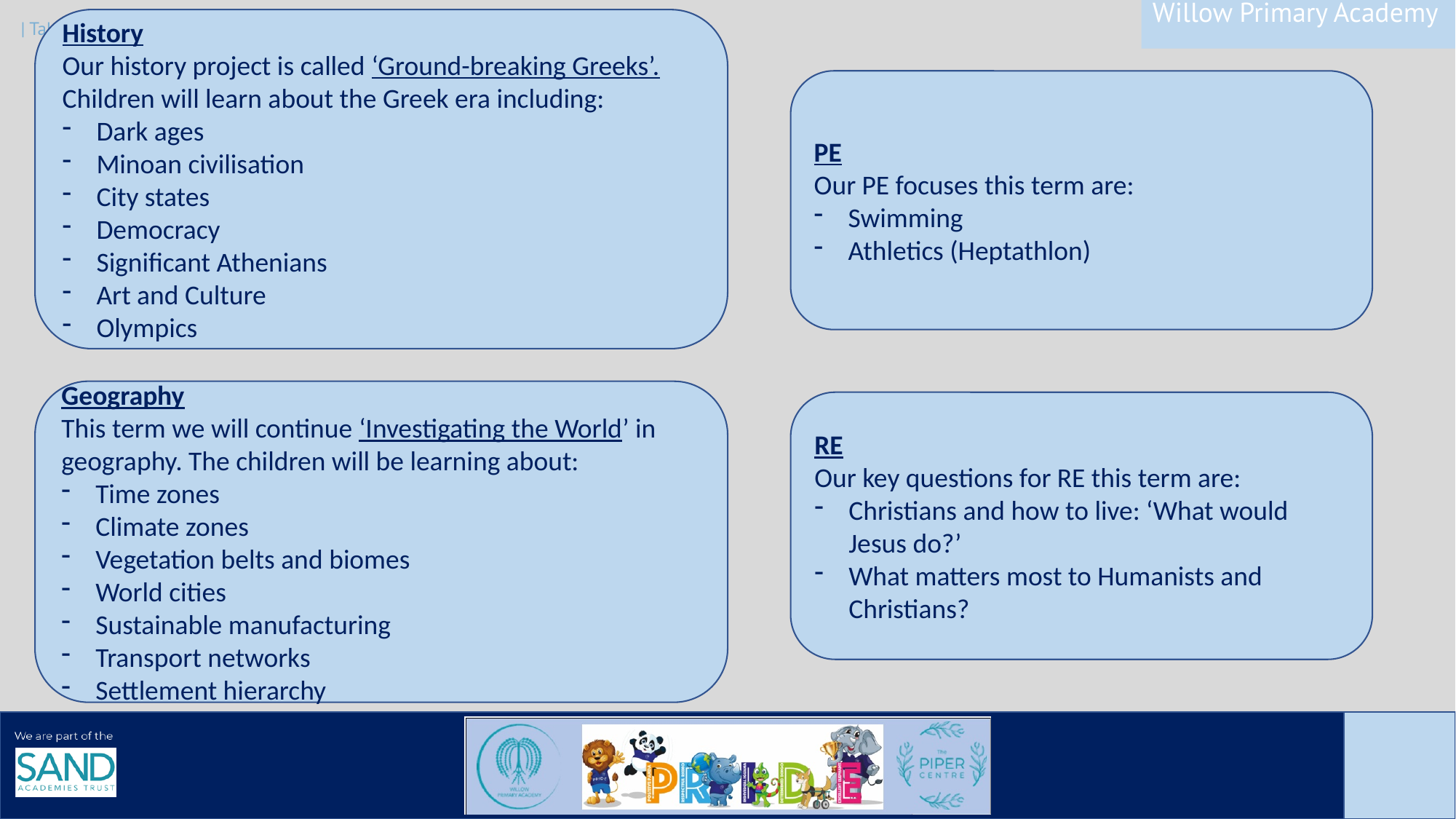

History
Our history project is called ‘Ground-breaking Greeks’.
Children will learn about the Greek era including:
Dark ages
Minoan civilisation
City states
Democracy
Significant Athenians
Art and Culture
Olympics
PE
Our PE focuses this term are:
Swimming
Athletics (Heptathlon)
Geography
This term we will continue ‘Investigating the World’ in geography. The children will be learning about:
Time zones
Climate zones
Vegetation belts and biomes
World cities
Sustainable manufacturing
Transport networks
Settlement hierarchy
RE
Our key questions for RE this term are:
Christians and how to live: ‘What would Jesus do?’
What matters most to Humanists and Christians?